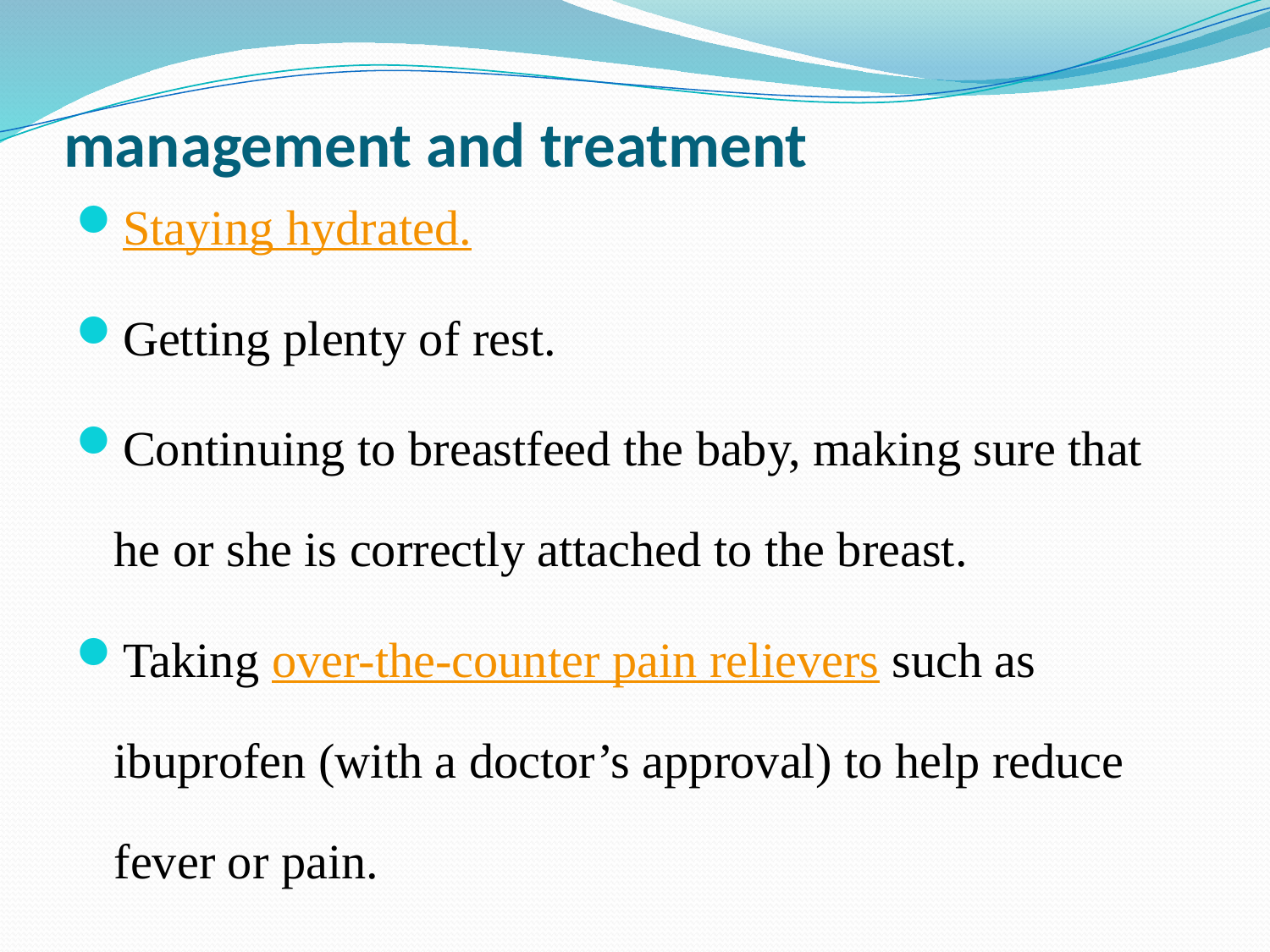

# management and treatment
Staying hydrated.
Getting plenty of rest.
Continuing to breastfeed the baby, making sure that he or she is correctly attached to the breast.
Taking over-the-counter pain relievers such as ibuprofen (with a doctor’s approval) to help reduce fever or pain.